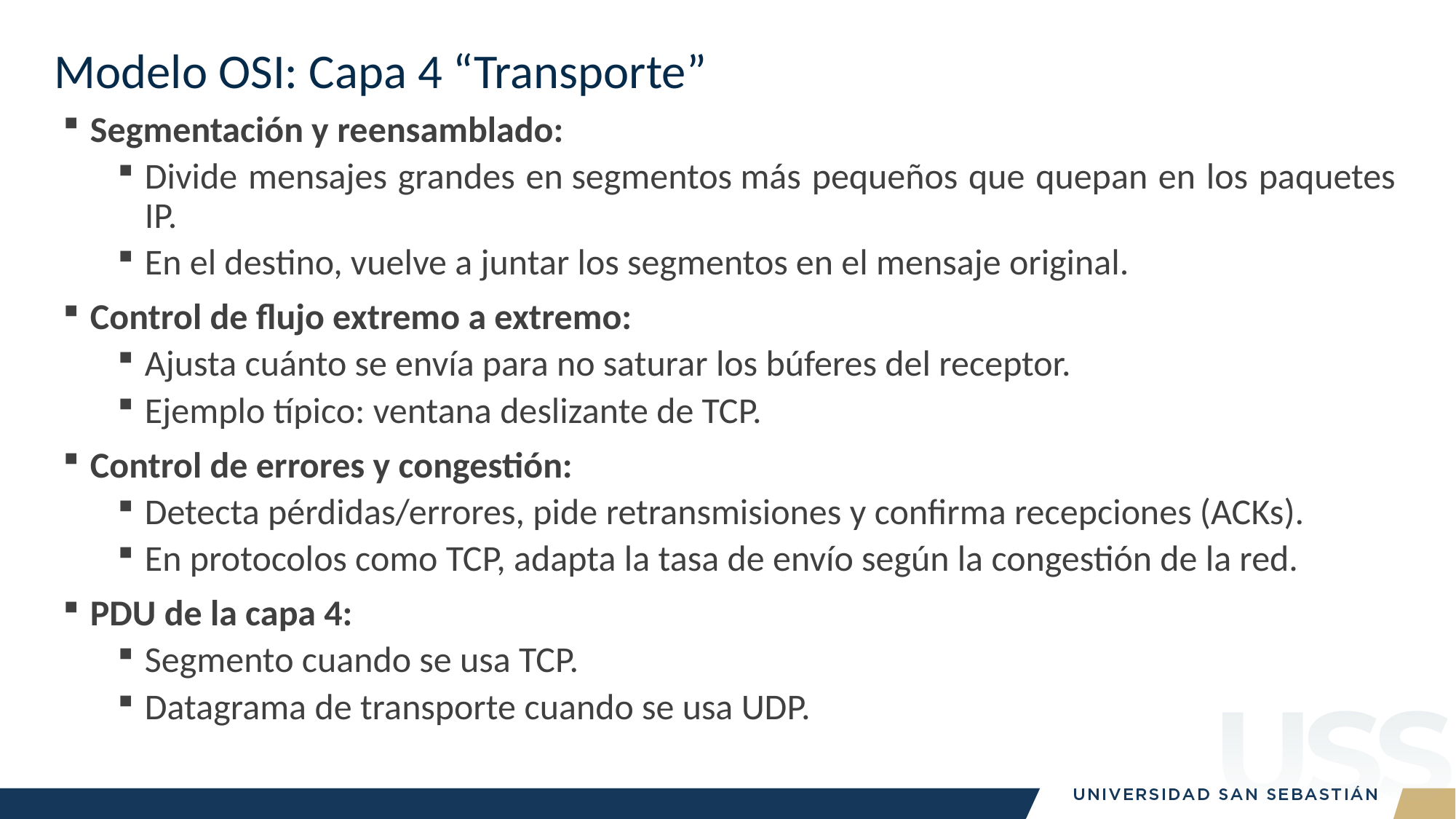

# Modelo OSI: Capa 4 “Transporte”
Segmentación y reensamblado:
Divide mensajes grandes en segmentos más pequeños que quepan en los paquetes IP.
En el destino, vuelve a juntar los segmentos en el mensaje original.
Control de flujo extremo a extremo:
Ajusta cuánto se envía para no saturar los búferes del receptor.
Ejemplo típico: ventana deslizante de TCP.
Control de errores y congestión:
Detecta pérdidas/errores, pide retransmisiones y confirma recepciones (ACKs).
En protocolos como TCP, adapta la tasa de envío según la congestión de la red.
PDU de la capa 4:
Segmento cuando se usa TCP.
Datagrama de transporte cuando se usa UDP.